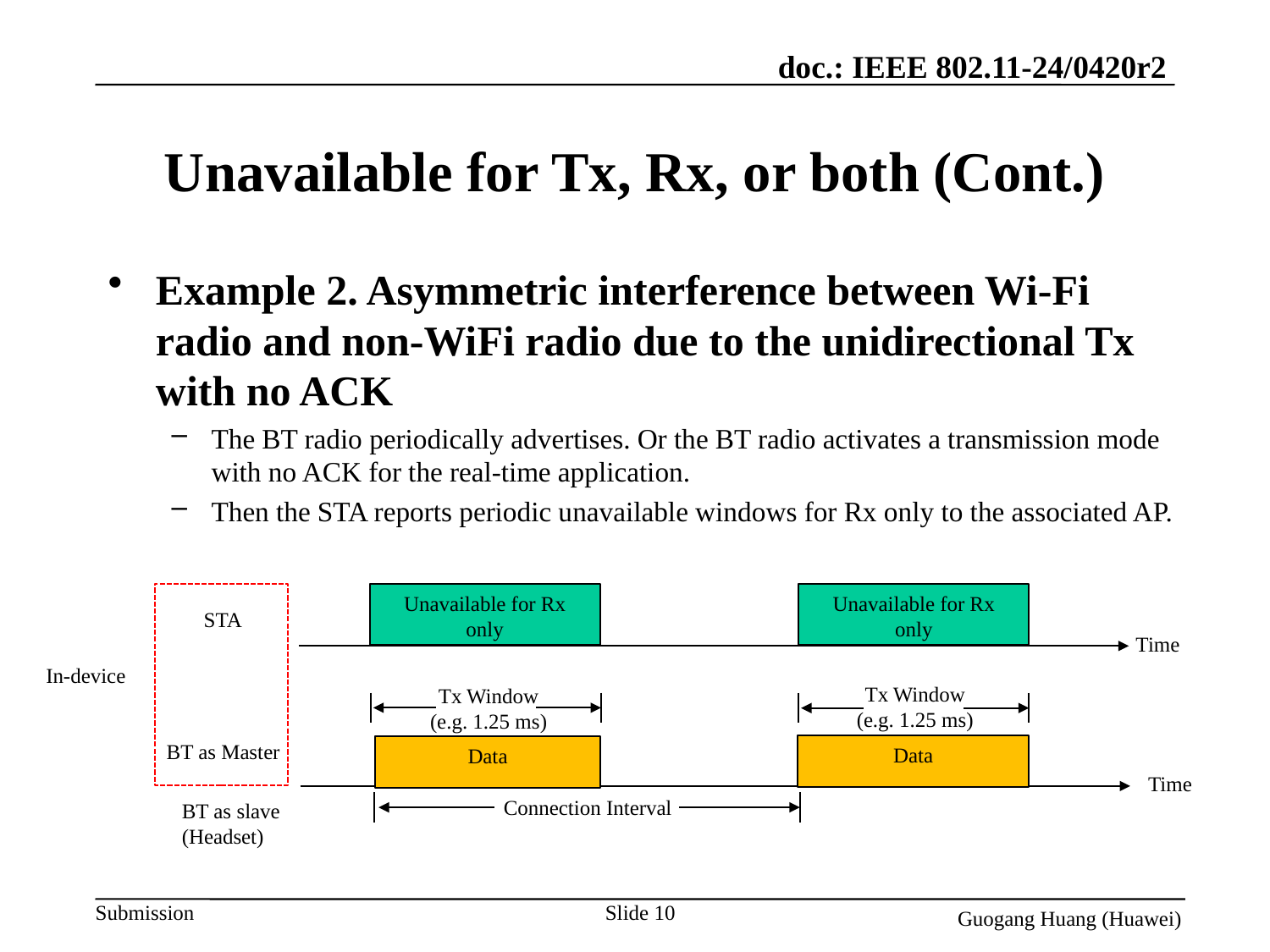

# Unavailable for Tx, Rx, or both (Cont.)
Example 2. Asymmetric interference between Wi-Fi radio and non-WiFi radio due to the unidirectional Tx with no ACK
The BT radio periodically advertises. Or the BT radio activates a transmission mode with no ACK for the real-time application.
Then the STA reports periodic unavailable windows for Rx only to the associated AP.

Unavailable for Rx only
Unavailable for Rx only
STA
Time
In-device
Tx Window
(e.g. 1.25 ms)

Tx Window
(e.g. 1.25 ms)

BT as Master
Data
Data
Time
Connection Interval
BT as slave
(Headset)
Slide 10
Guogang Huang (Huawei)